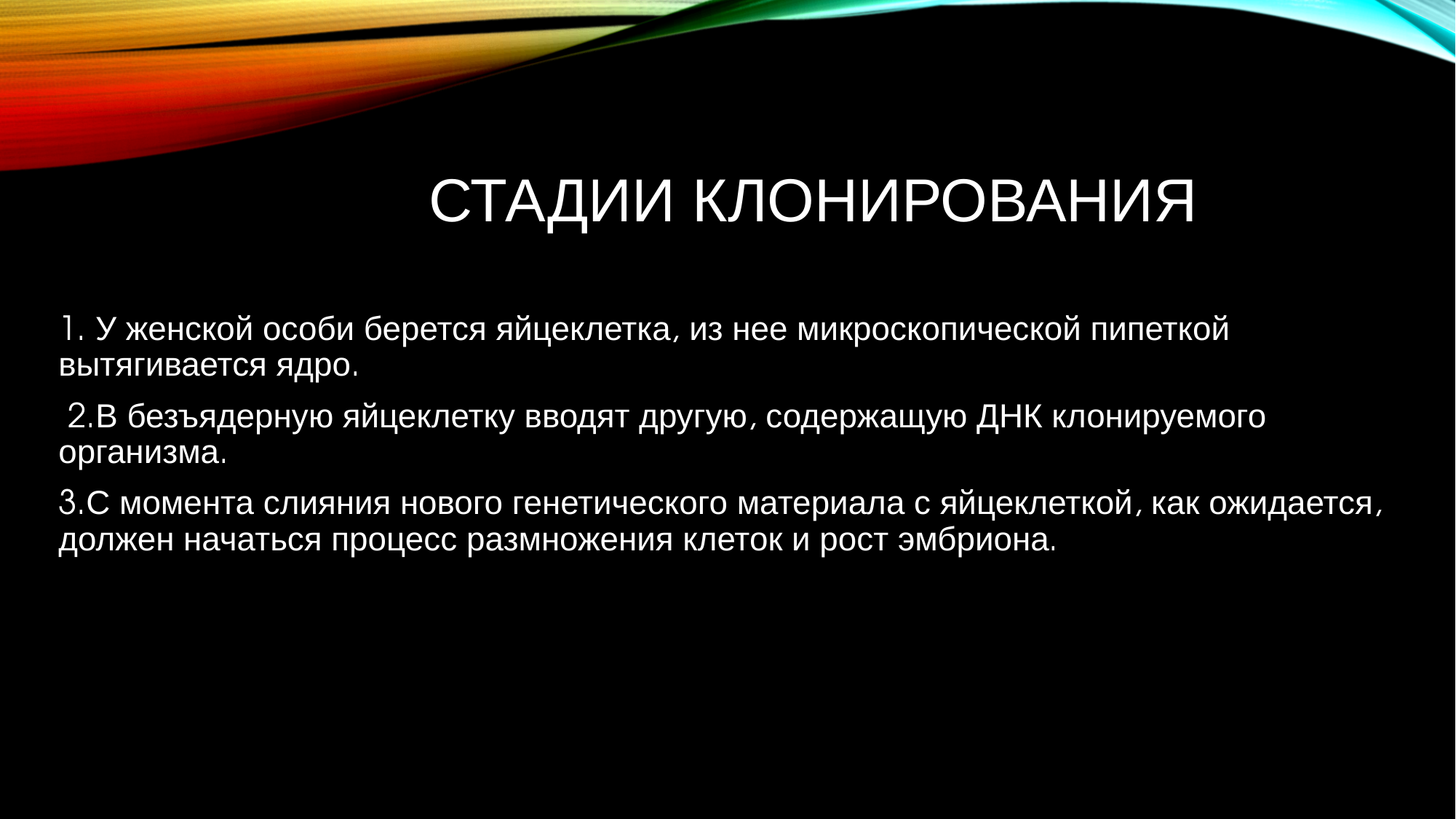

# Стадии клонирования
1. У женской особи берется яйцеклетка, из нее микроскопической пипеткой вытягивается ядро.
 2.В безъядерную яйцеклетку вводят другую, содержащую ДНК клонируемого организма.
3.С момента слияния нового генетического материала с яйцеклеткой, как ожидается, должен начаться процесс размножения клеток и рост эмбриона.